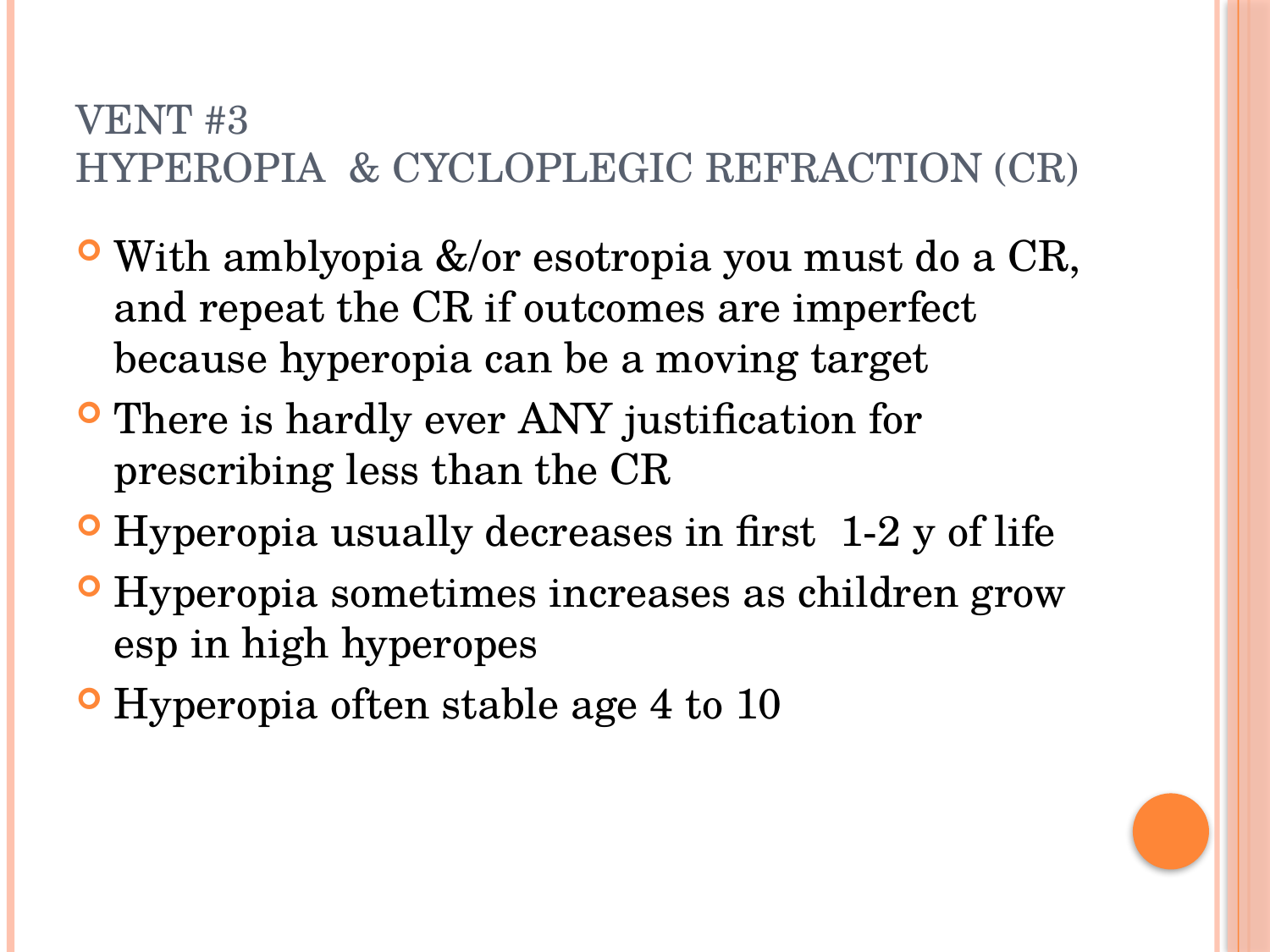

# Vent #3 hyperopia  & cycloplegic refraction (CR)
With amblyopia &/or esotropia you must do a CR, and repeat the CR if outcomes are imperfect because hyperopia can be a moving target
There is hardly ever ANY justification for prescribing less than the CR
Hyperopia usually decreases in first  1-2 y of life
Hyperopia sometimes increases as children grow esp in high hyperopes
Hyperopia often stable age 4 to 10